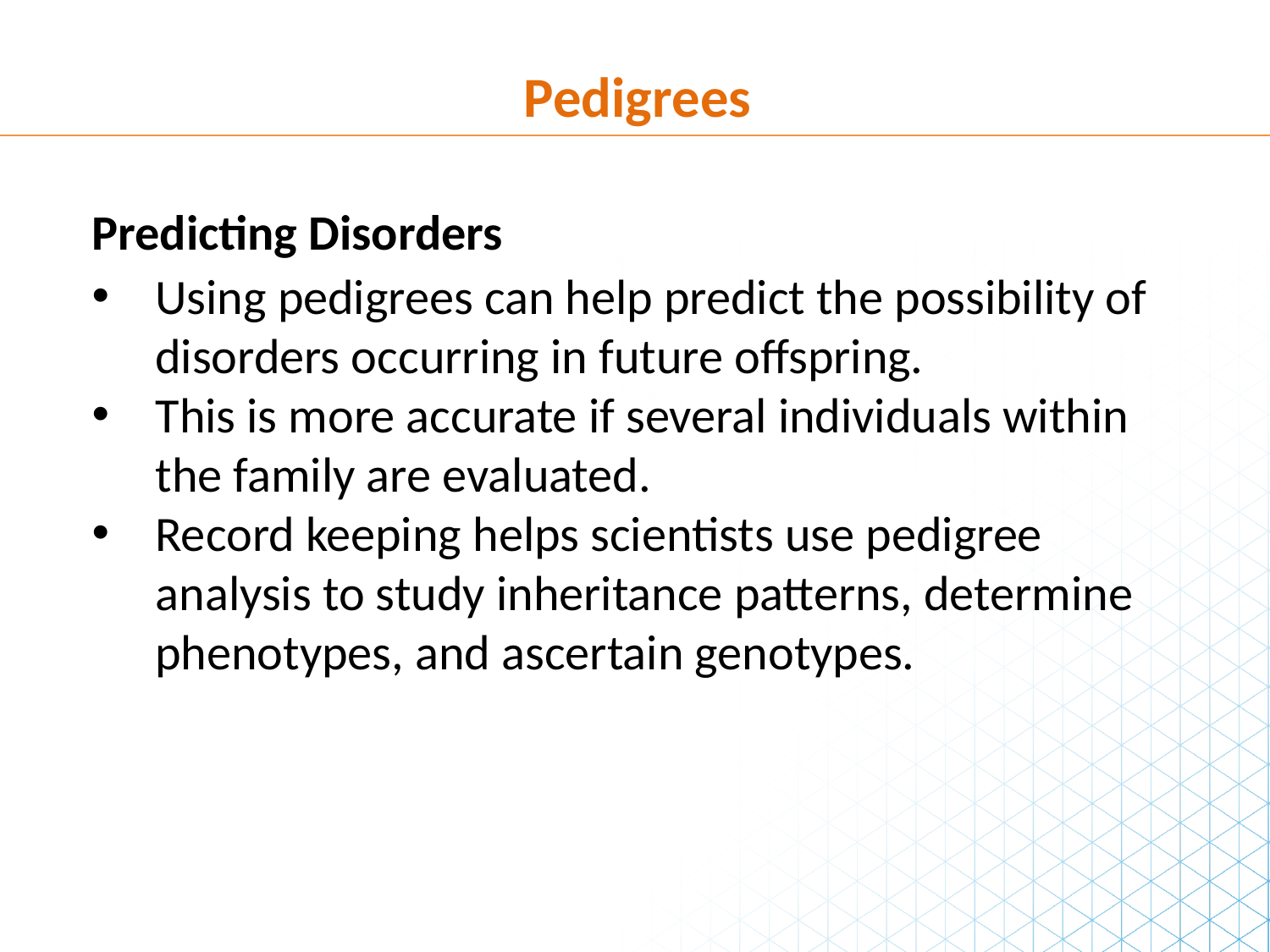

Pedigrees
Predicting Disorders
Using pedigrees can help predict the possibility of disorders occurring in future offspring.
This is more accurate if several individuals within the family are evaluated.
Record keeping helps scientists use pedigree analysis to study inheritance patterns, determine phenotypes, and ascertain genotypes.